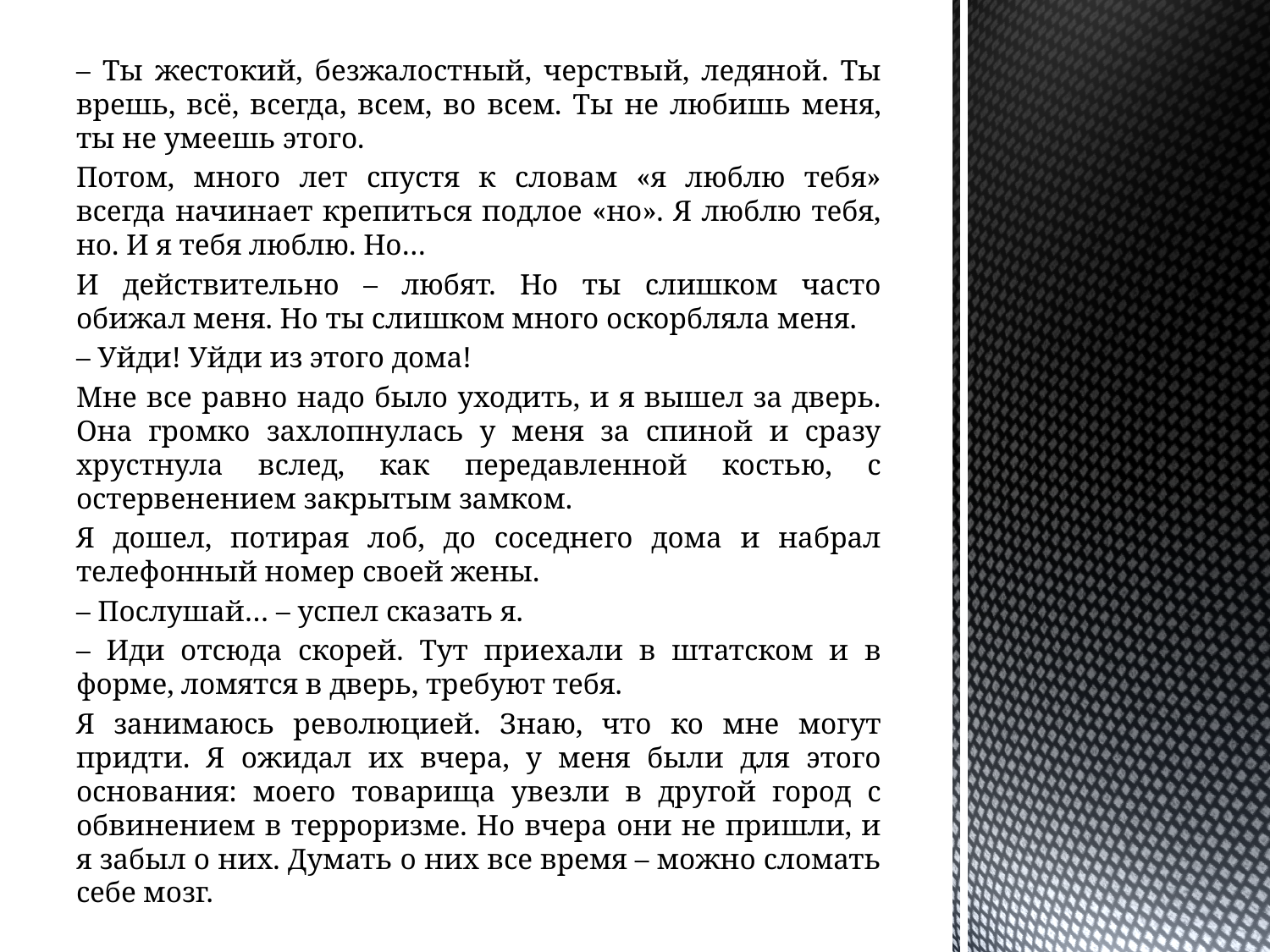

– Ты жестокий, безжалостный, черствый, ледяной. Ты врешь, всё, всегда, всем, во всем. Ты не любишь меня, ты не умеешь этого.
Потом, много лет спустя к словам «я люблю тебя» всегда начинает крепиться подлое «но». Я люблю тебя, но. И я тебя люблю. Но…
И действительно – любят. Но ты слишком часто обижал меня. Но ты слишком много оскорбляла меня.
– Уйди! Уйди из этого дома!
Мне все равно надо было уходить, и я вышел за дверь. Она громко захлопнулась у меня за спиной и сразу хрустнула вслед, как передавленной костью, с остервенением закрытым замком.
Я дошел, потирая лоб, до соседнего дома и набрал телефонный номер своей жены.
– Послушай… – успел сказать я.
– Иди отсюда скорей. Тут приехали в штатском и в форме, ломятся в дверь, требуют тебя.
Я занимаюсь революцией. Знаю, что ко мне могут придти. Я ожидал их вчера, у меня были для этого основания: моего товарища увезли в другой город с обвинением в терроризме. Но вчера они не пришли, и я забыл о них. Думать о них все время – можно сломать себе мозг.